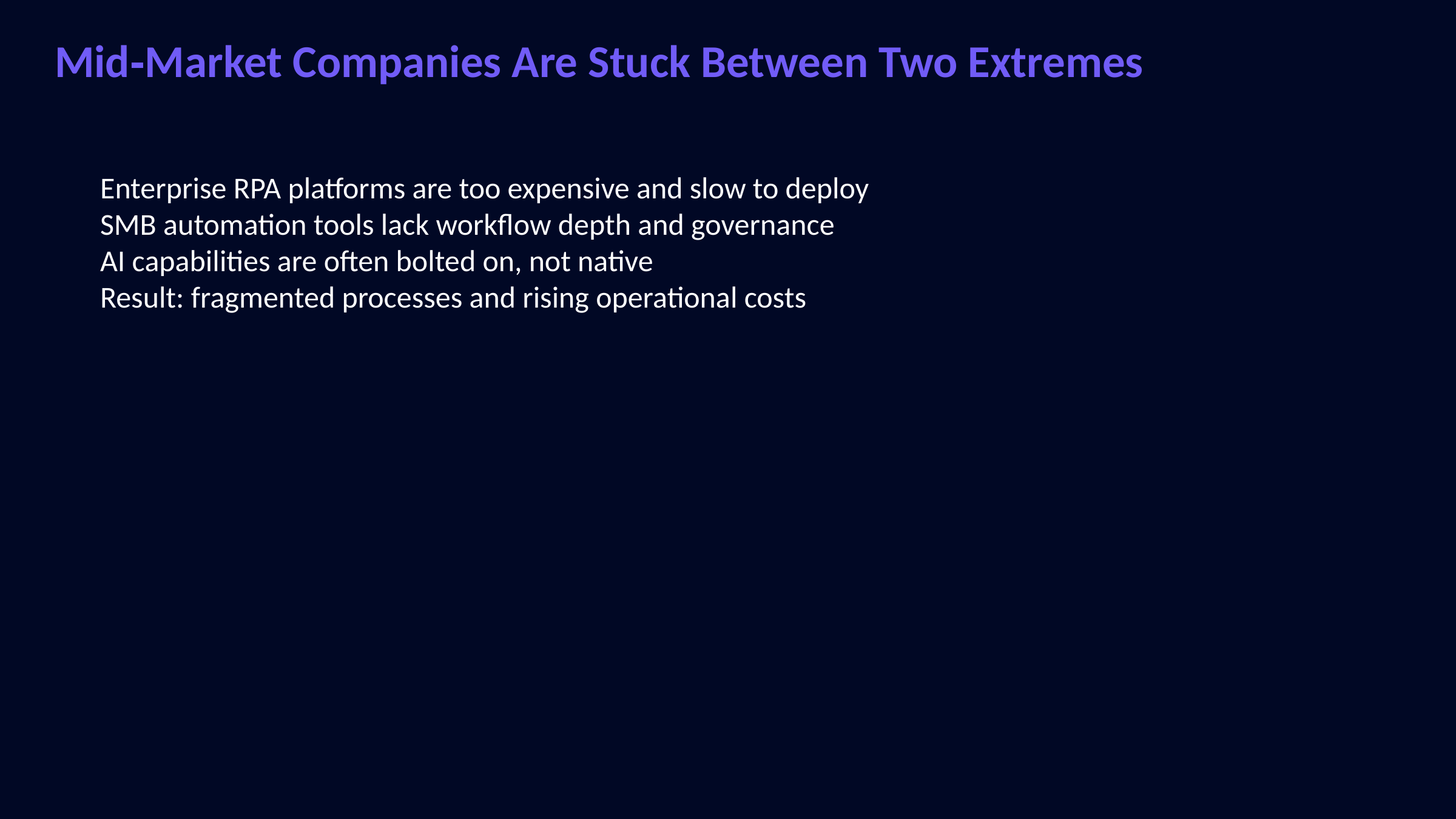

Mid‑Market Companies Are Stuck Between Two Extremes

Enterprise RPA platforms are too expensive and slow to deploy
SMB automation tools lack workflow depth and governance
AI capabilities are often bolted on, not native
Result: fragmented processes and rising operational costs